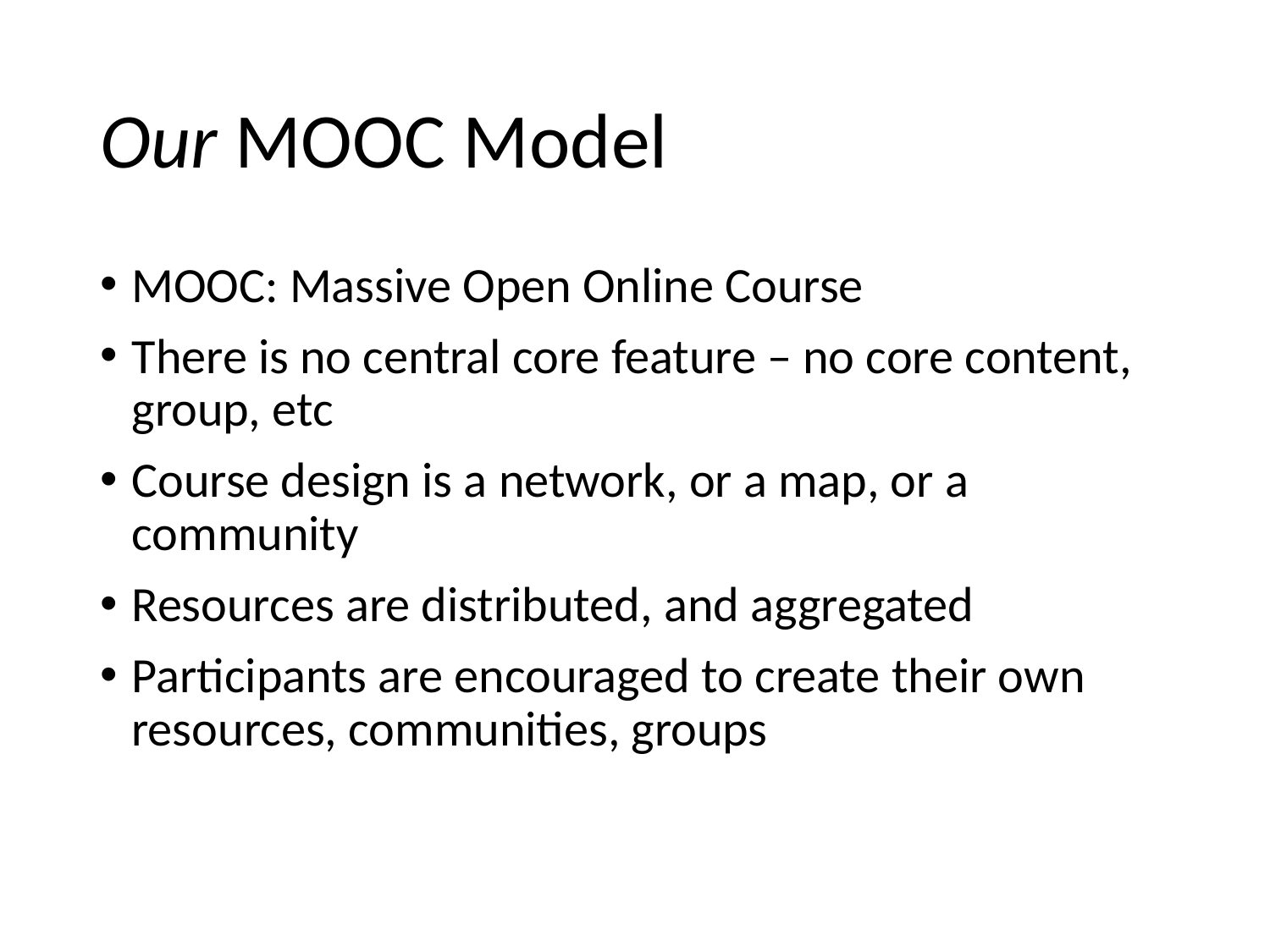

# Our MOOC Model
MOOC: Massive Open Online Course
There is no central core feature – no core content, group, etc
Course design is a network, or a map, or a community
Resources are distributed, and aggregated
Participants are encouraged to create their own resources, communities, groups